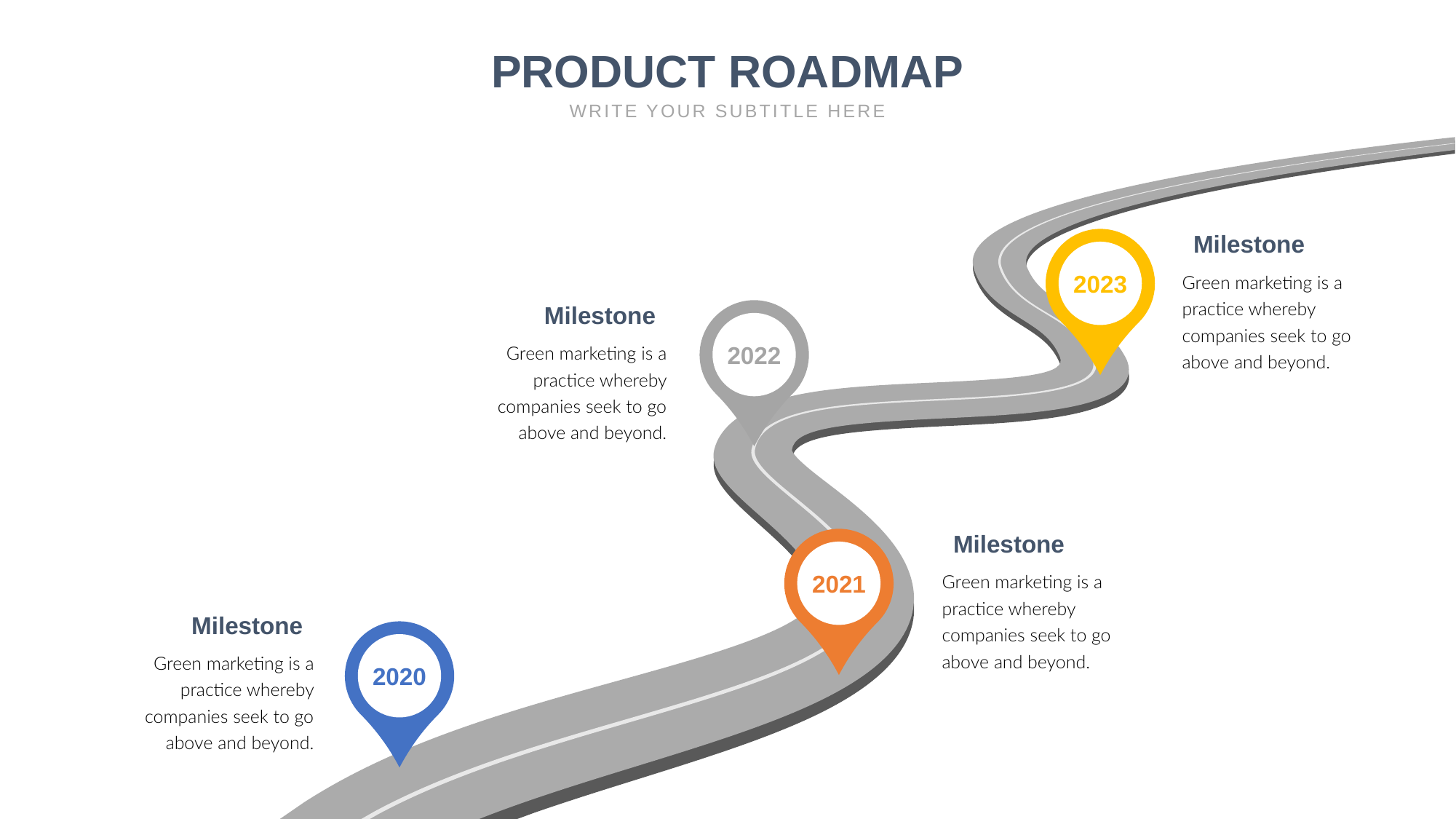

PRODUCT ROADMAP
WRITE YOUR SUBTITLE HERE

Milestone

2023
Green marketing is a practice whereby companies seek to go above and beyond.
Milestone

2022
Green marketing is a practice whereby companies seek to go above and beyond.
Milestone

2021
Green marketing is a practice whereby companies seek to go above and beyond.
Milestone

Green marketing is a practice whereby companies seek to go above and beyond.
2020